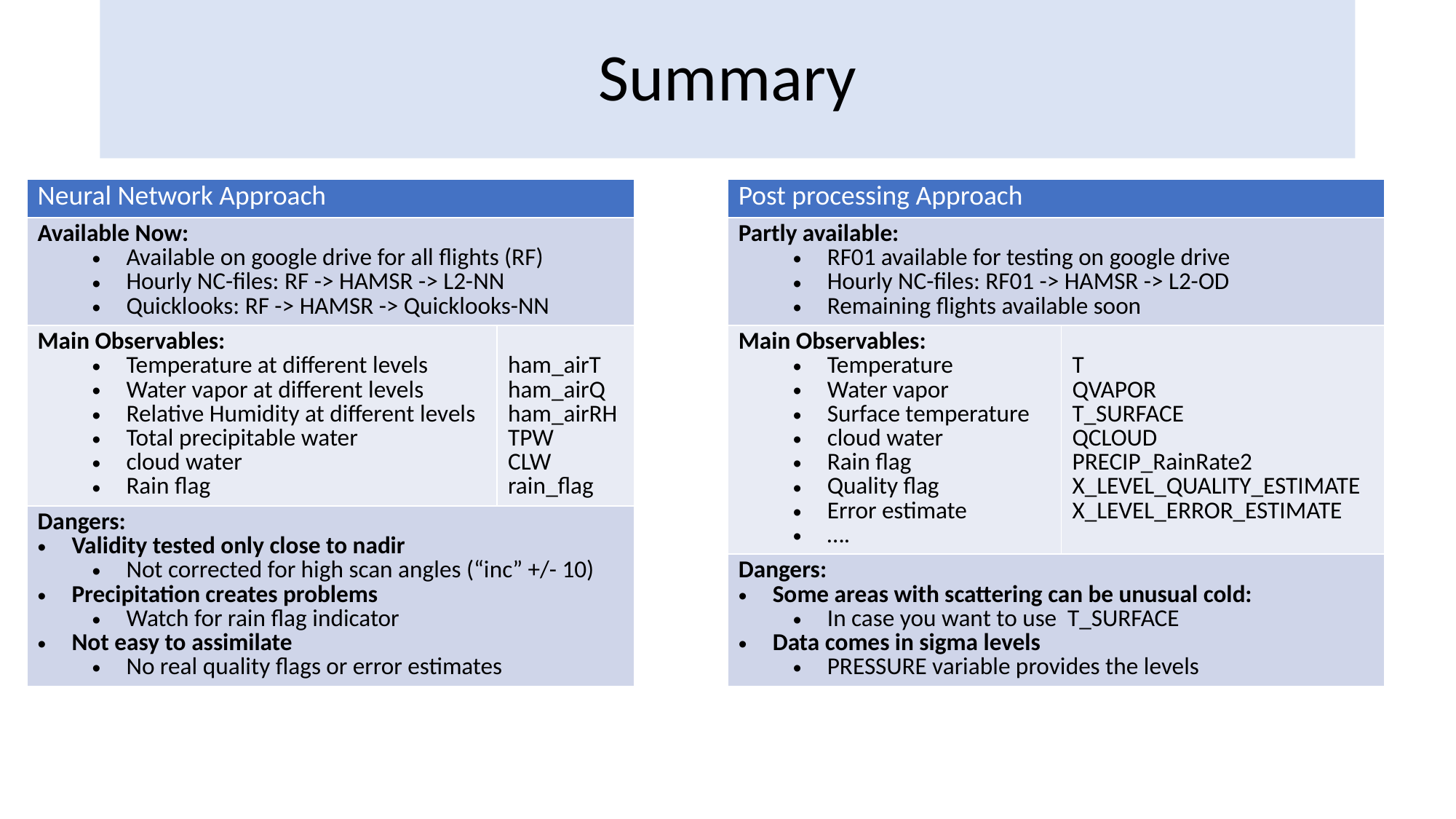

# Summary
| Neural Network Approach |  |
| --- | --- |
| Available Now: Available on google drive for all flights (RF) Hourly NC-files: RF -> HAMSR -> L2-NN Quicklooks: RF -> HAMSR -> Quicklooks-NN |  |
| Main Observables: Temperature at different levels Water vapor at different levels Relative Humidity at different levels Total precipitable water cloud water Rain flag | ham\_airT ham\_airQ ham\_airRH TPW CLW rain\_flag |
| Dangers: Validity tested only close to nadir Not corrected for high scan angles (“inc” +/- 10) Precipitation creates problems Watch for rain flag indicator Not easy to assimilate No real quality flags or error estimates |  |
| Post processing Approach |  |
| --- | --- |
| Partly available: RF01 available for testing on google drive Hourly NC-files: RF01 -> HAMSR -> L2-OD Remaining flights available soon |  |
| Main Observables: Temperature Water vapor Surface temperature cloud water Rain flag Quality flag Error estimate …. | T QVAPOR T\_SURFACE QCLOUD PRECIP\_RainRate2 X\_LEVEL\_QUALITY\_ESTIMATE X\_LEVEL\_ERROR\_ESTIMATE |
| Dangers: Some areas with scattering can be unusual cold: In case you want to use T\_SURFACE Data comes in sigma levels PRESSURE variable provides the levels |  |